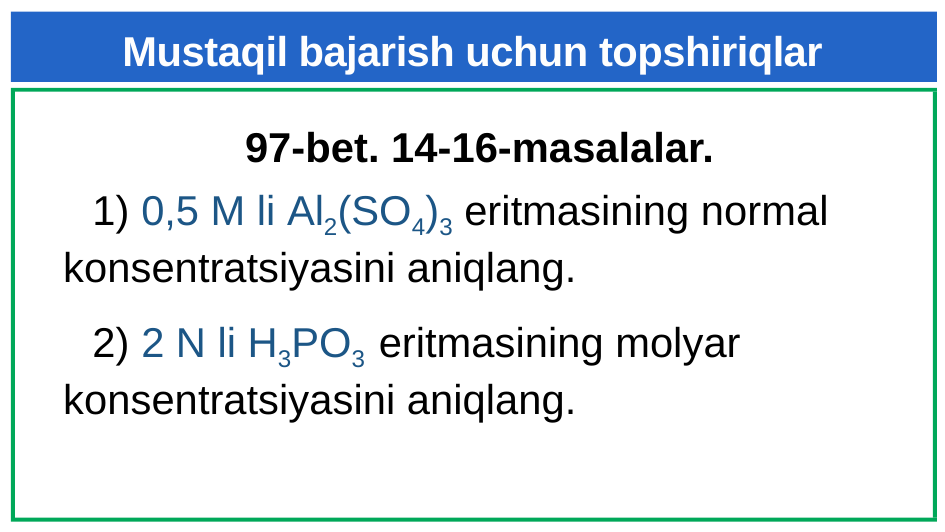

# Mustaqil bajarish uchun topshiriqlar
 97-bet. 14-16-masalalar.
1) 0,5 M li Al2(SO4)3 eritmasining normal konsentratsiyasini aniqlang.
2) 2 N li H3PO3  eritmasining molyar konsentratsiyasini aniqlang.